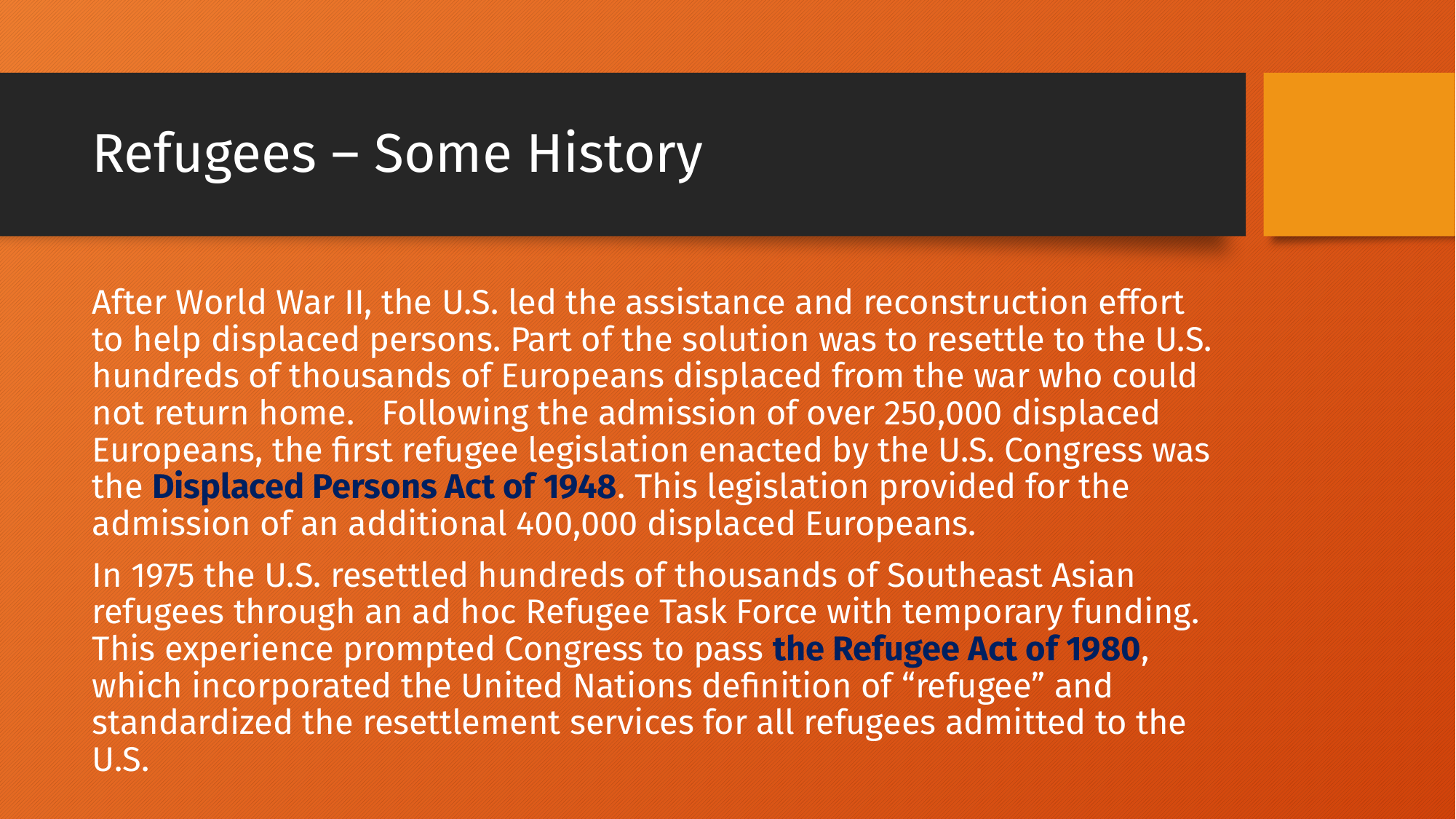

# Refugees – Some History
After World War II, the U.S. led the assistance and reconstruction effort to help displaced persons. Part of the solution was to resettle to the U.S. hundreds of thousands of Europeans displaced from the war who could not return home.   Following the admission of over 250,000 displaced Europeans, the first refugee legislation enacted by the U.S. Congress was the Displaced Persons Act of 1948. This legislation provided for the admission of an additional 400,000 displaced Europeans.
In 1975 the U.S. resettled hundreds of thousands of Southeast Asian refugees through an ad hoc Refugee Task Force with temporary funding.  This experience prompted Congress to pass the Refugee Act of 1980, which incorporated the United Nations definition of “refugee” and standardized the resettlement services for all refugees admitted to the U.S.